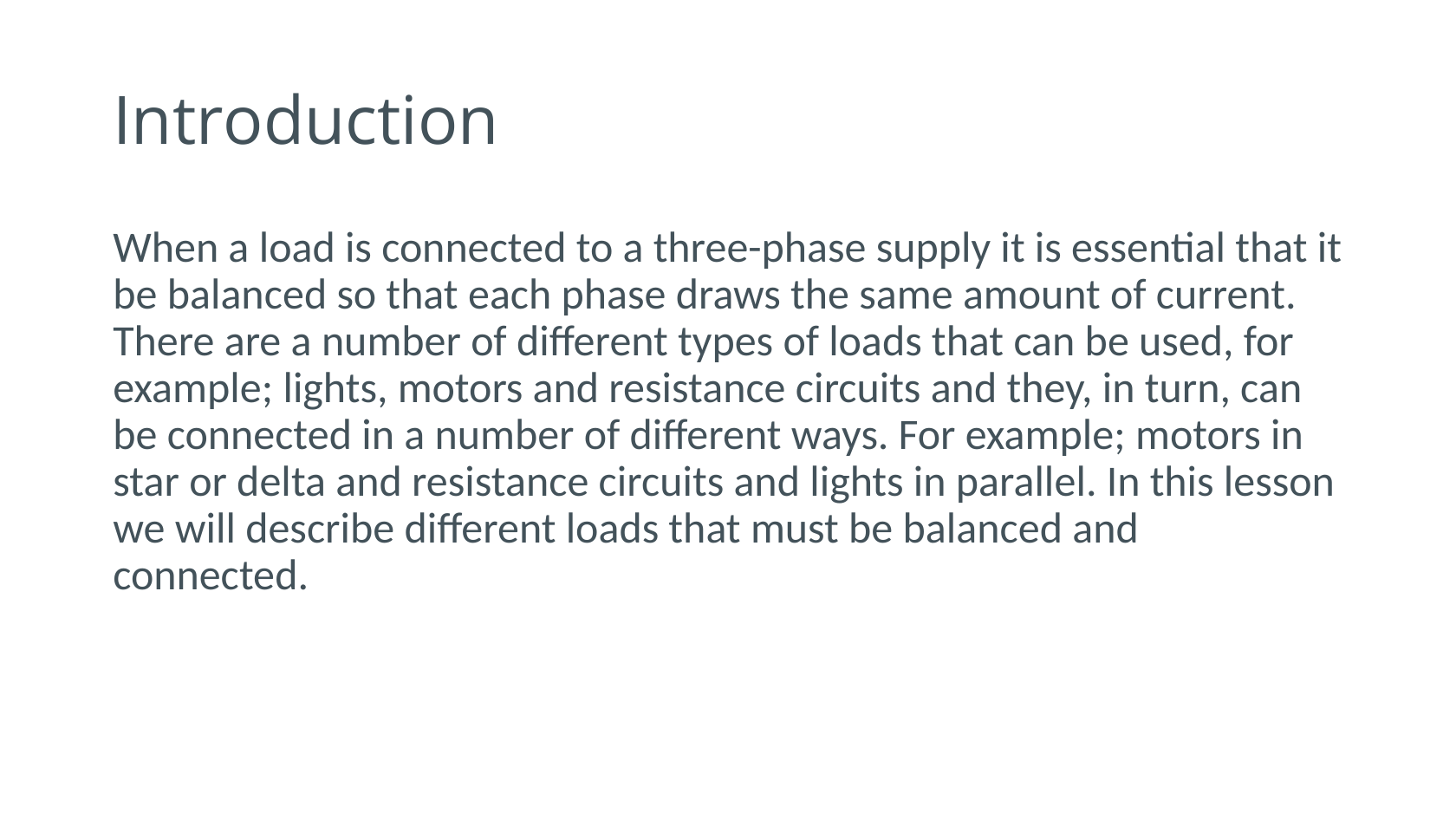

# Introduction
When a load is connected to a three-phase supply it is essential that it be balanced so that each phase draws the same amount of current. There are a number of different types of loads that can be used, for example; lights, motors and resistance circuits and they, in turn, can be connected in a number of different ways. For example; motors in star or delta and resistance circuits and lights in parallel. In this lesson we will describe different loads that must be balanced and connected.